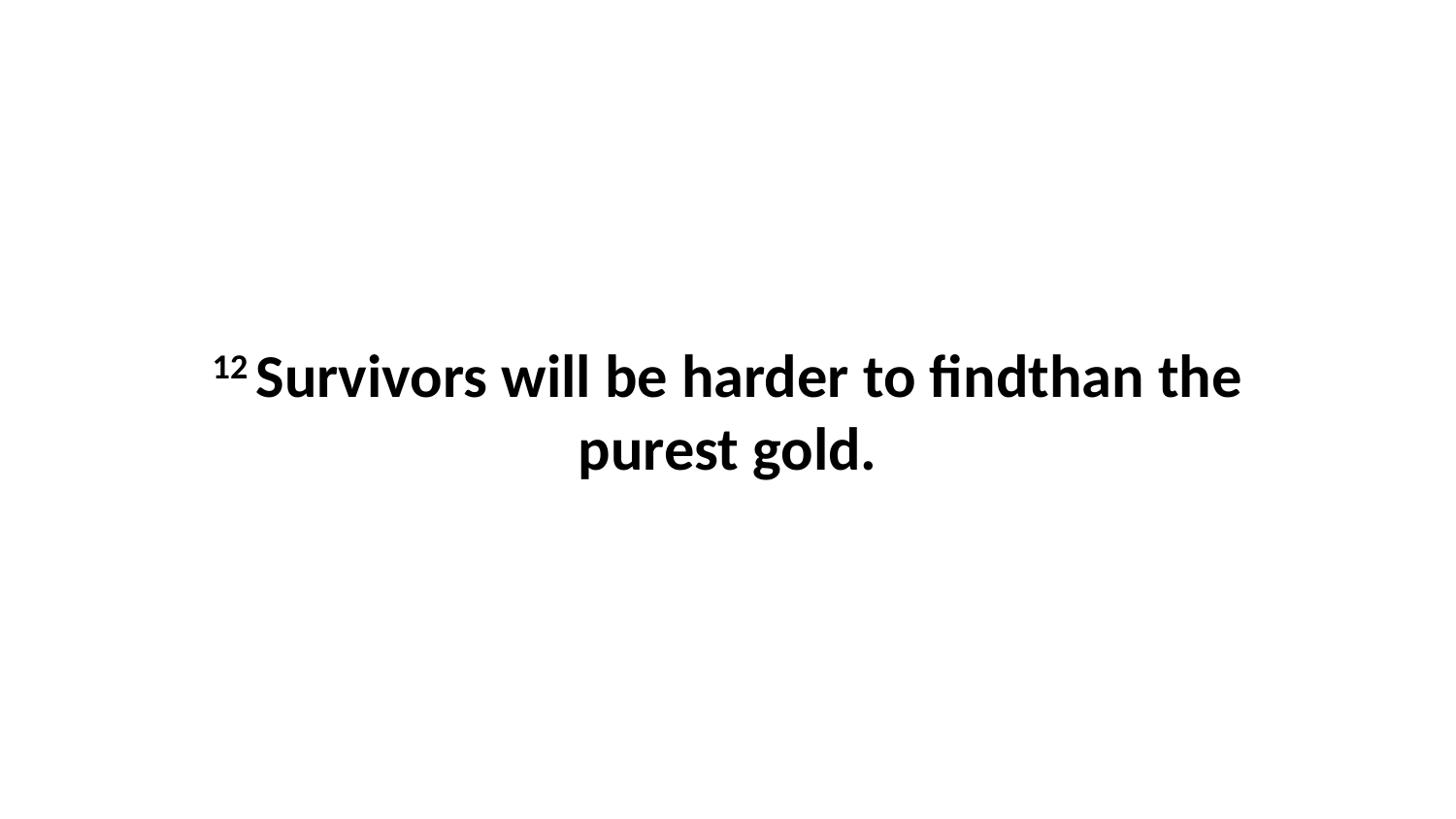

12 Survivors will be harder to findthan the purest gold.